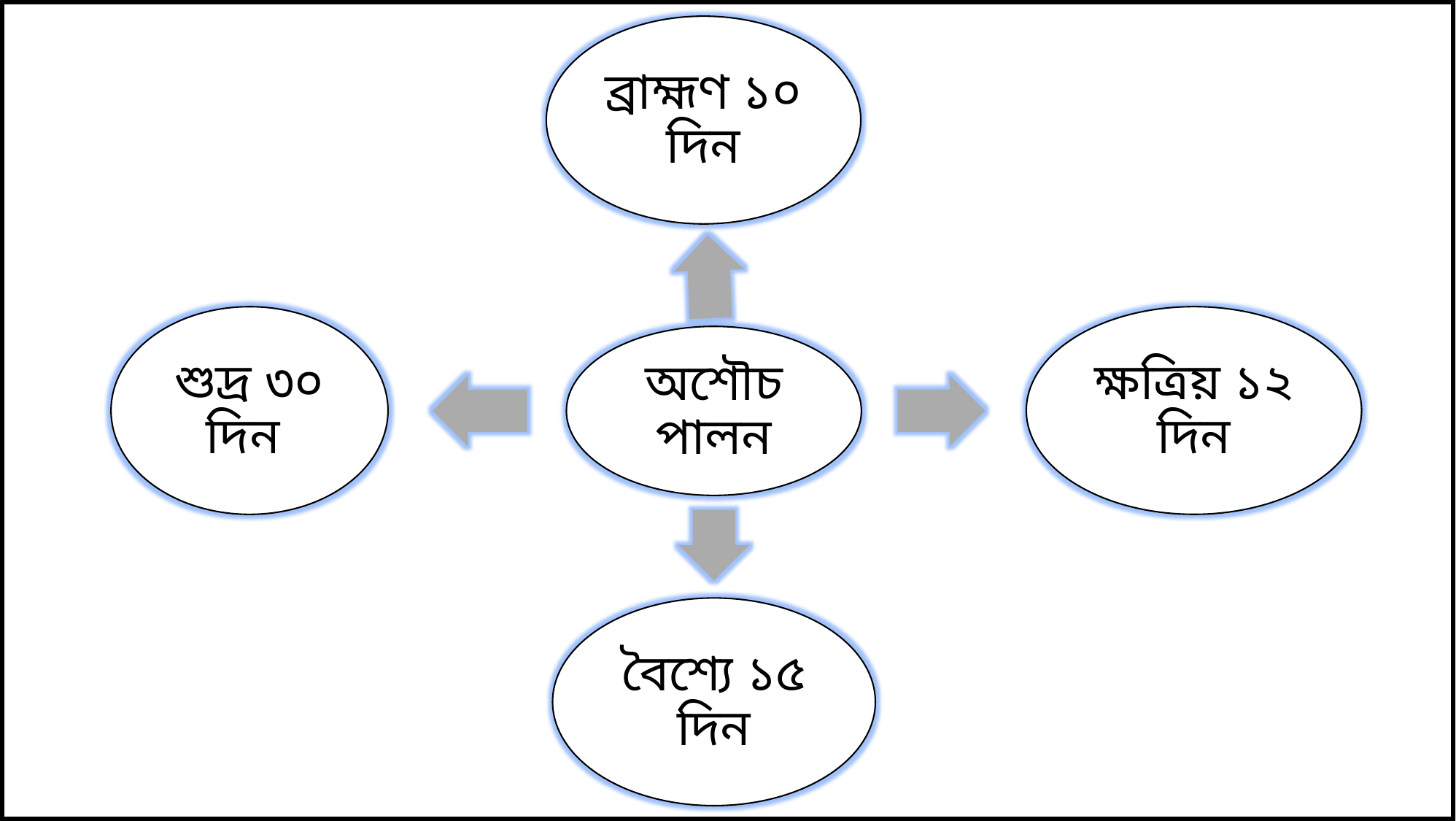

অশৌচ পালন

ব্রাহ্মণ ১০ দিন

ক্ষত্রিয় ১২ দিন

বৈশ্যে ১৫ দিন

শুদ্র ৩০ দিন